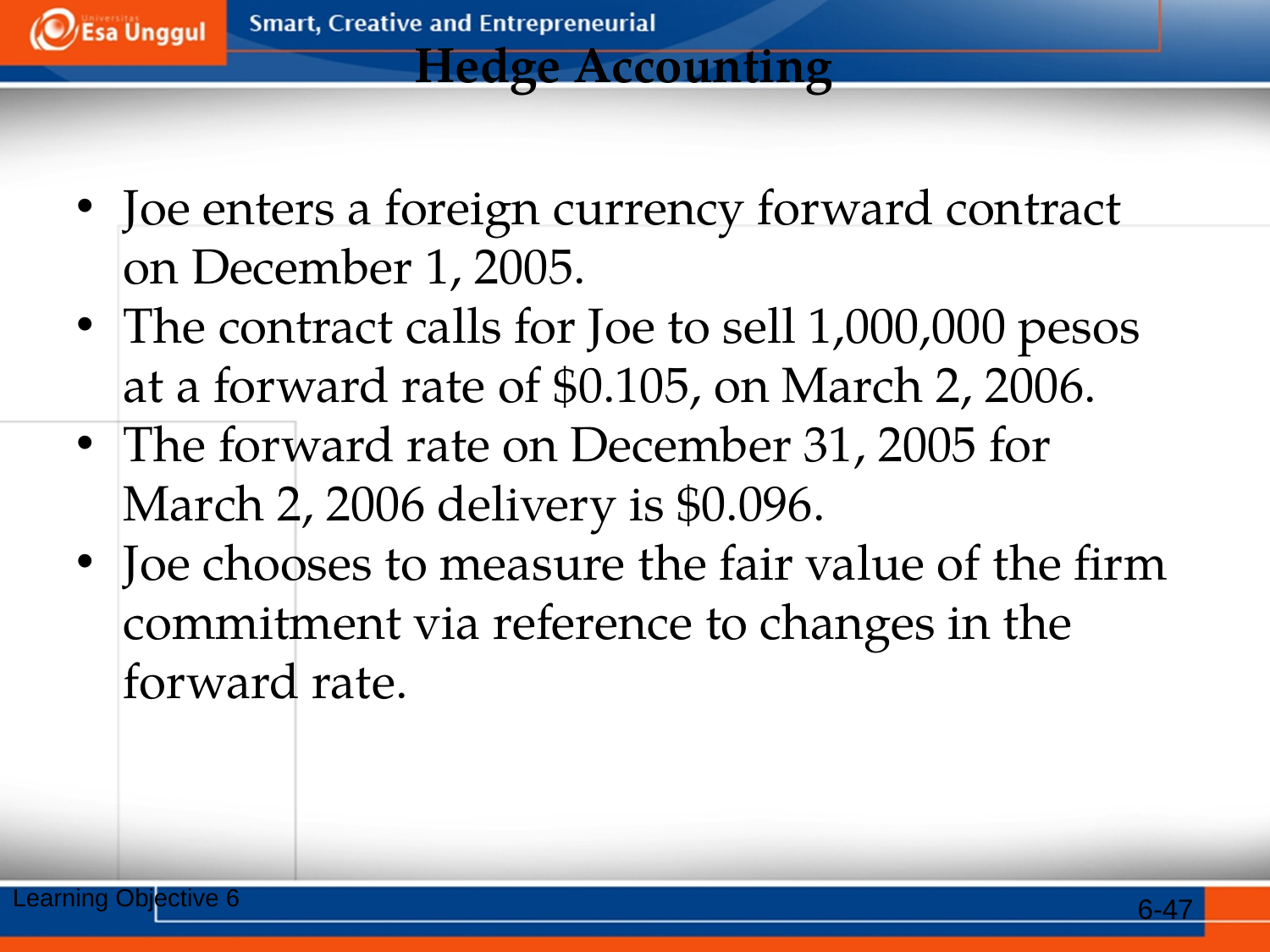

# Hedge Accounting
Joe enters a foreign currency forward contract on December 1, 2005.
The contract calls for Joe to sell 1,000,000 pesos at a forward rate of $0.105, on March 2, 2006.
The forward rate on December 31, 2005 for March 2, 2006 delivery is $0.096.
Joe chooses to measure the fair value of the firm commitment via reference to changes in the forward rate.

6-47
Learning Objective 6